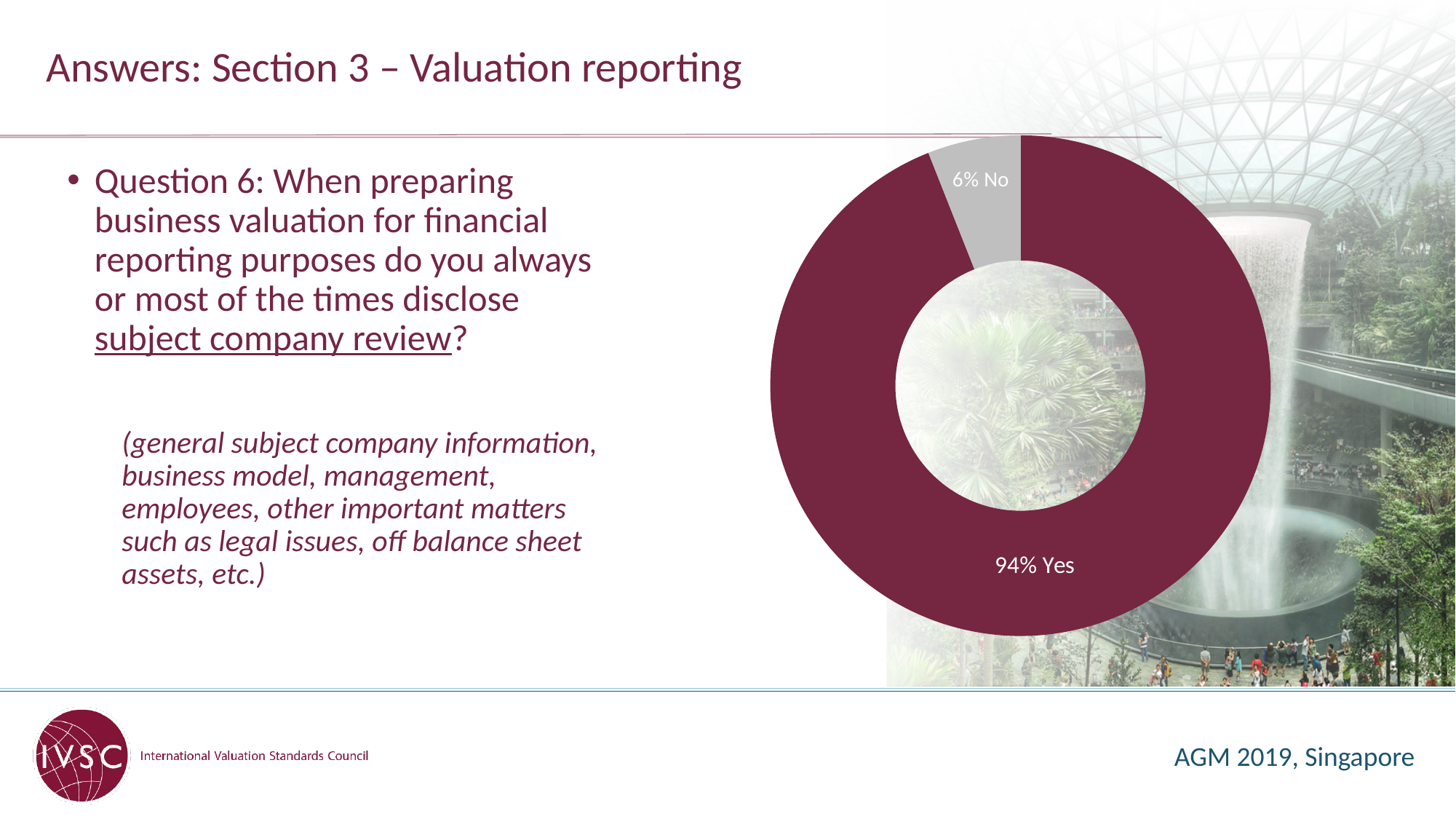

# Answers: Section 3 – Valuation reporting

### Chart

| Category |  |
|---|---|
| Yes | 47.0 |
| No | 3.0 |
Question 6: When preparing business valuation for financial reporting purposes do you always or most of the times disclose subject company review?

(general subject company information, business model, management, employees, other important matters such as legal issues, off balance sheet assets, etc.)